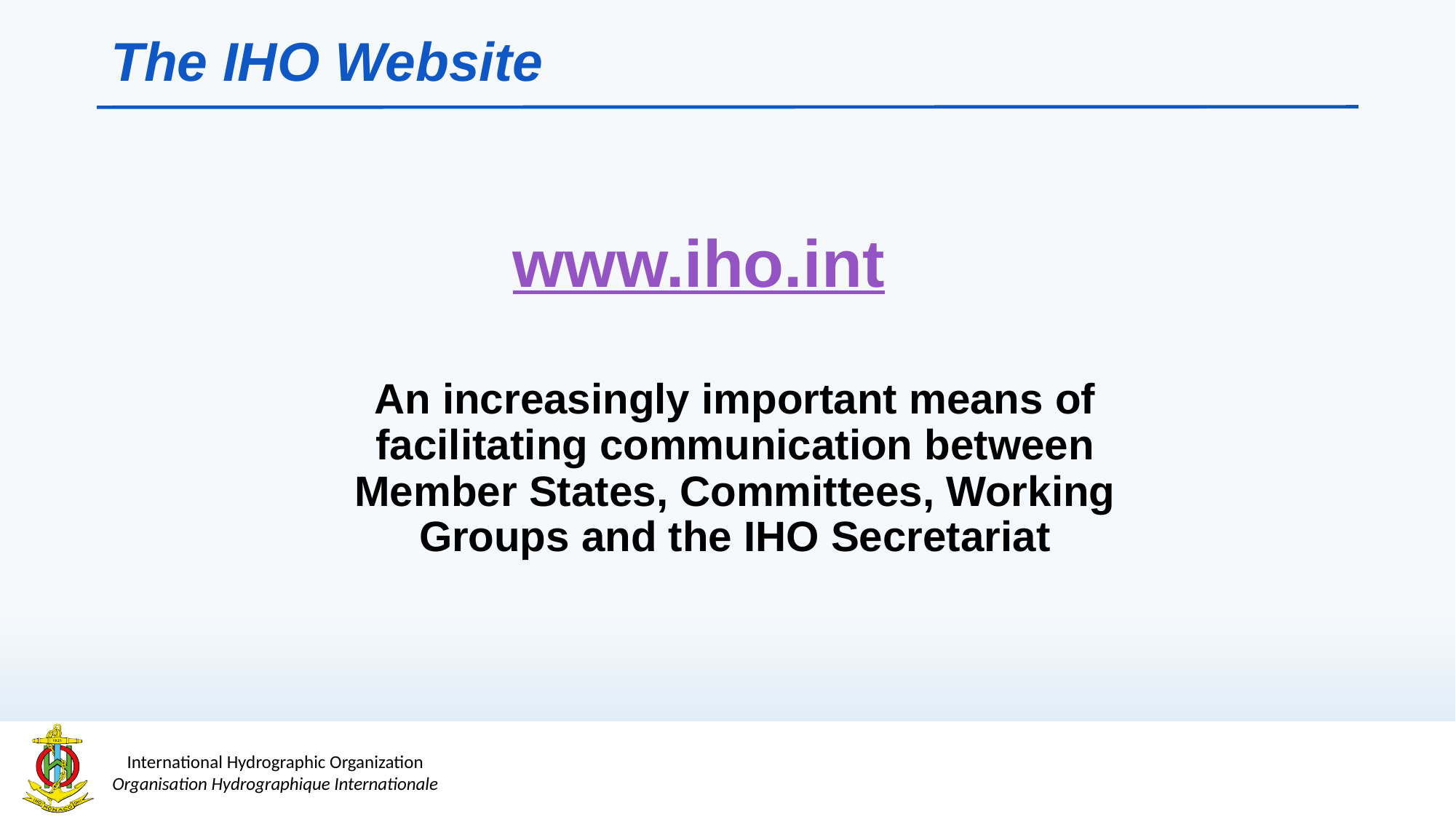

# The IHO Website

www.iho.int

	An increasingly important means of facilitating communication between Member States, Committees, Working Groups and the IHO Secretariat